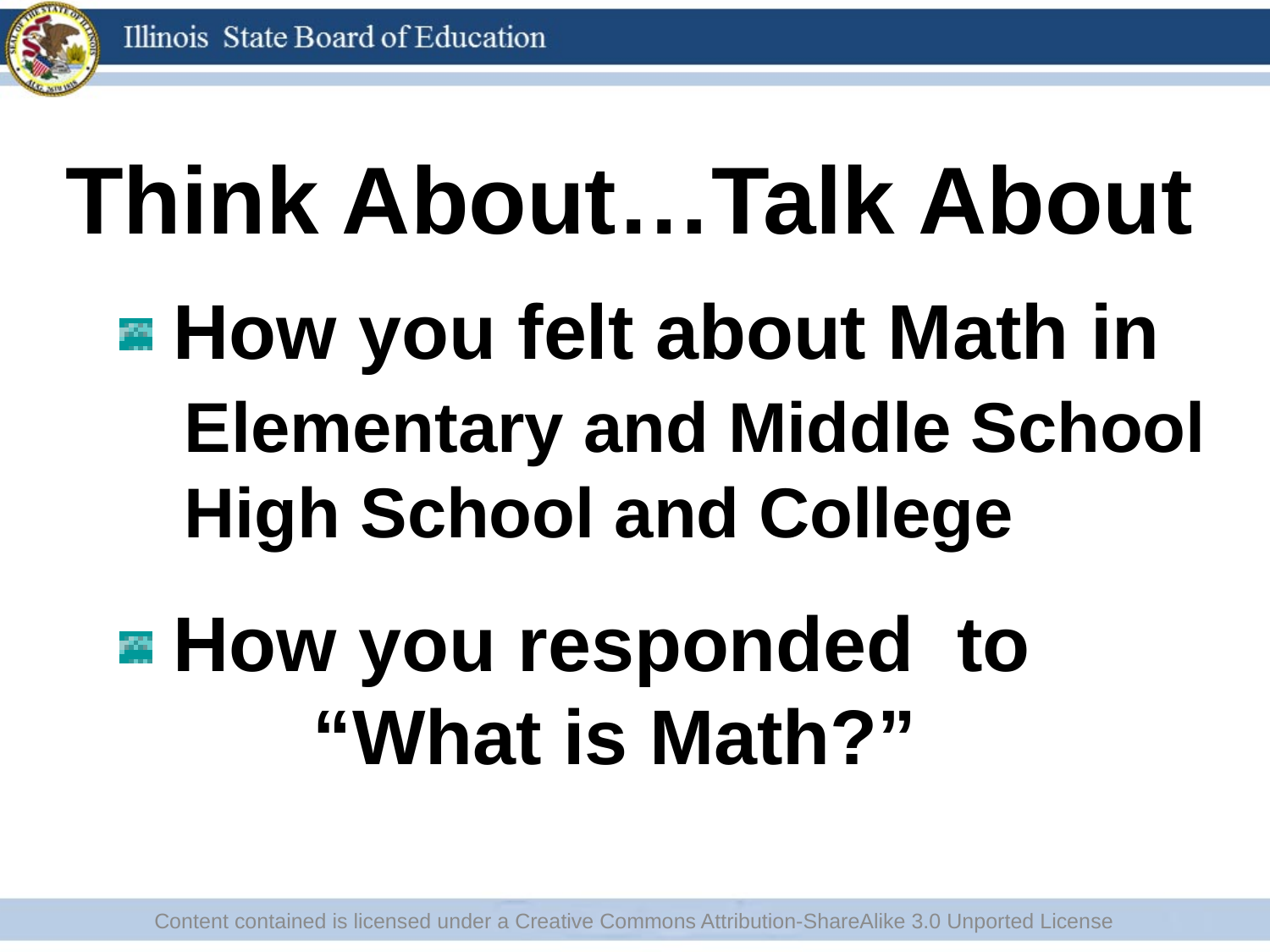

# Think About…Talk About
 How you felt about Math in
	  Elementary and Middle School
	  High School and College

 How you responded  to
          “What is Math?”

Content contained is licensed under a Creative Commons Attribution-ShareAlike 3.0 Unported License